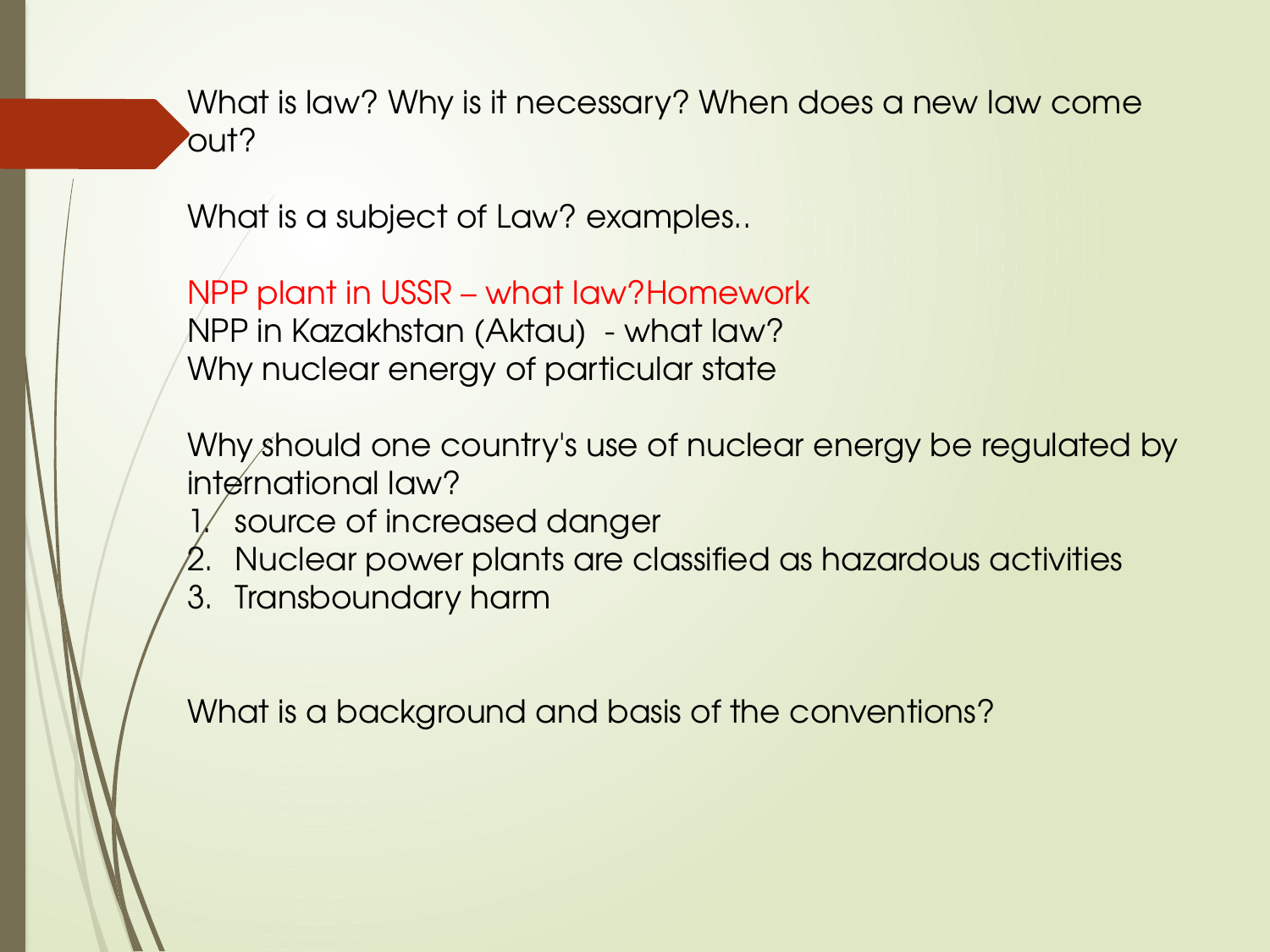

What is law? Why is it necessary? When does a new law come out?

What is a subject of Law? examples..

NPP plant in USSR – what law?Homework
NPP in Kazakhstan (Aktau)  - what law?
Why nuclear energy of particular state

Why should one country's use of nuclear energy be regulated by international law?
source of increased danger
Nuclear power plants are classified as hazardous activities
Transboundary harm

What is a background and basis of the conventions?